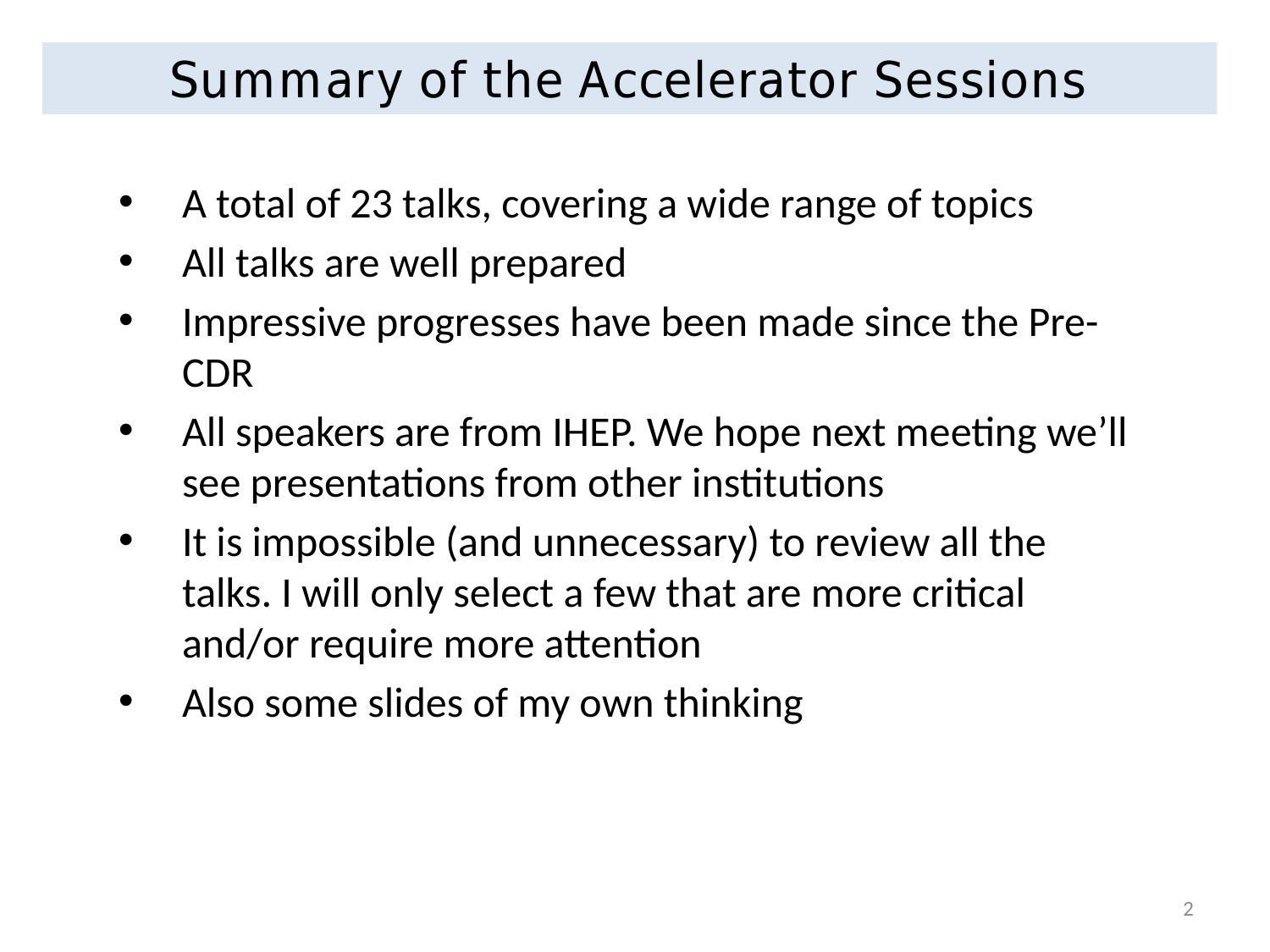

Summary of the Accelerator Sessions
A total of 23 talks, covering a wide range of topics
All talks are well prepared
Impressive progresses have been made since the Pre-CDR
All speakers are from IHEP. We hope next meeting we’ll see presentations from other institutions
It is impossible (and unnecessary) to review all the talks. I will only select a few that are more critical and/or require more attention
Also some slides of my own thinking

2